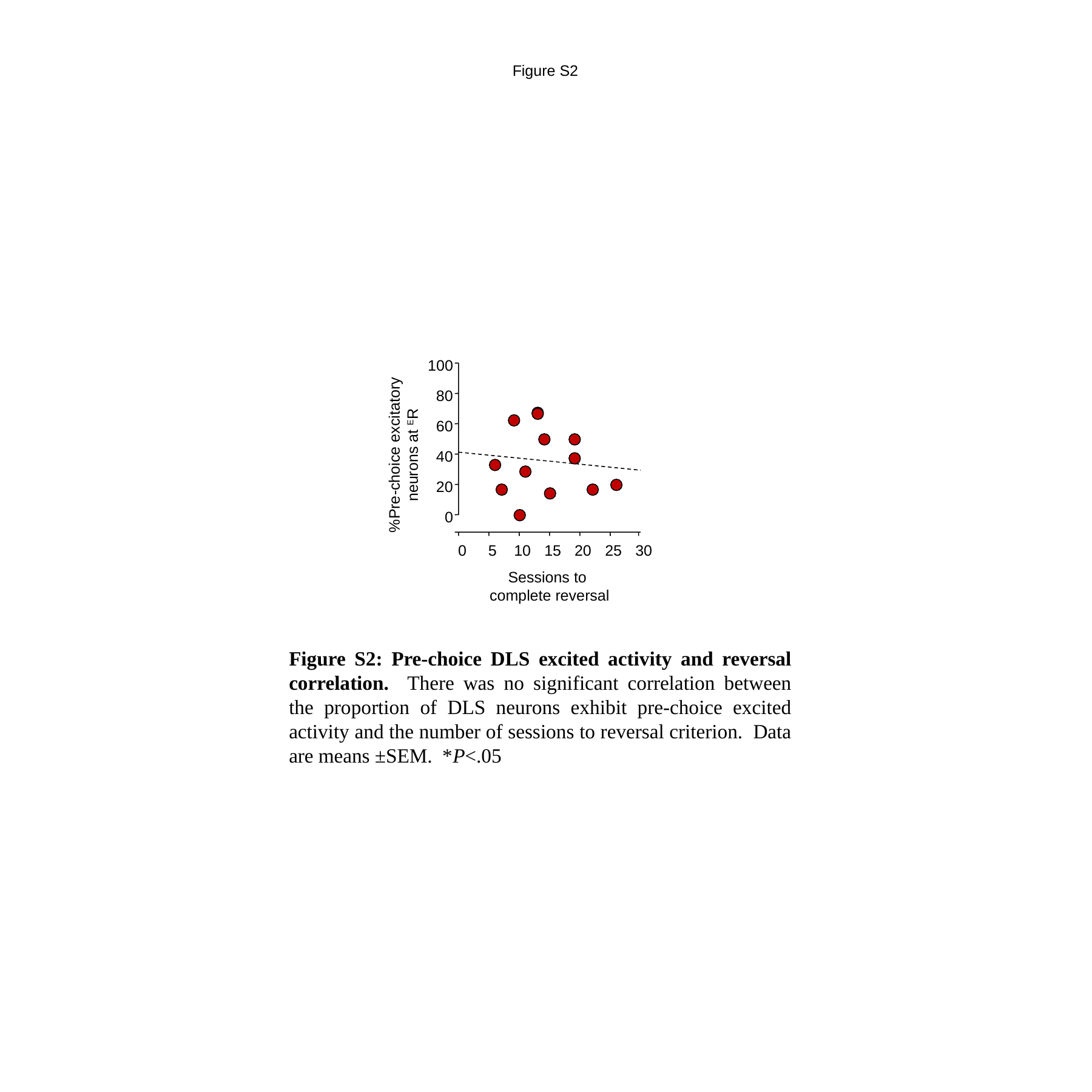

Figure S2
100

80

60

%Pre-choice excitatory neurons at ER
40

20

0

0
5
10
15
20
25
30
Sessions to
complete reversal
Figure S2: Pre-choice DLS excited activity and reversal correlation.  There was no significant correlation between the proportion of DLS neurons exhibit pre-choice excited activity and the number of sessions to reversal criterion.  Data are means ±SEM.  *P<.05